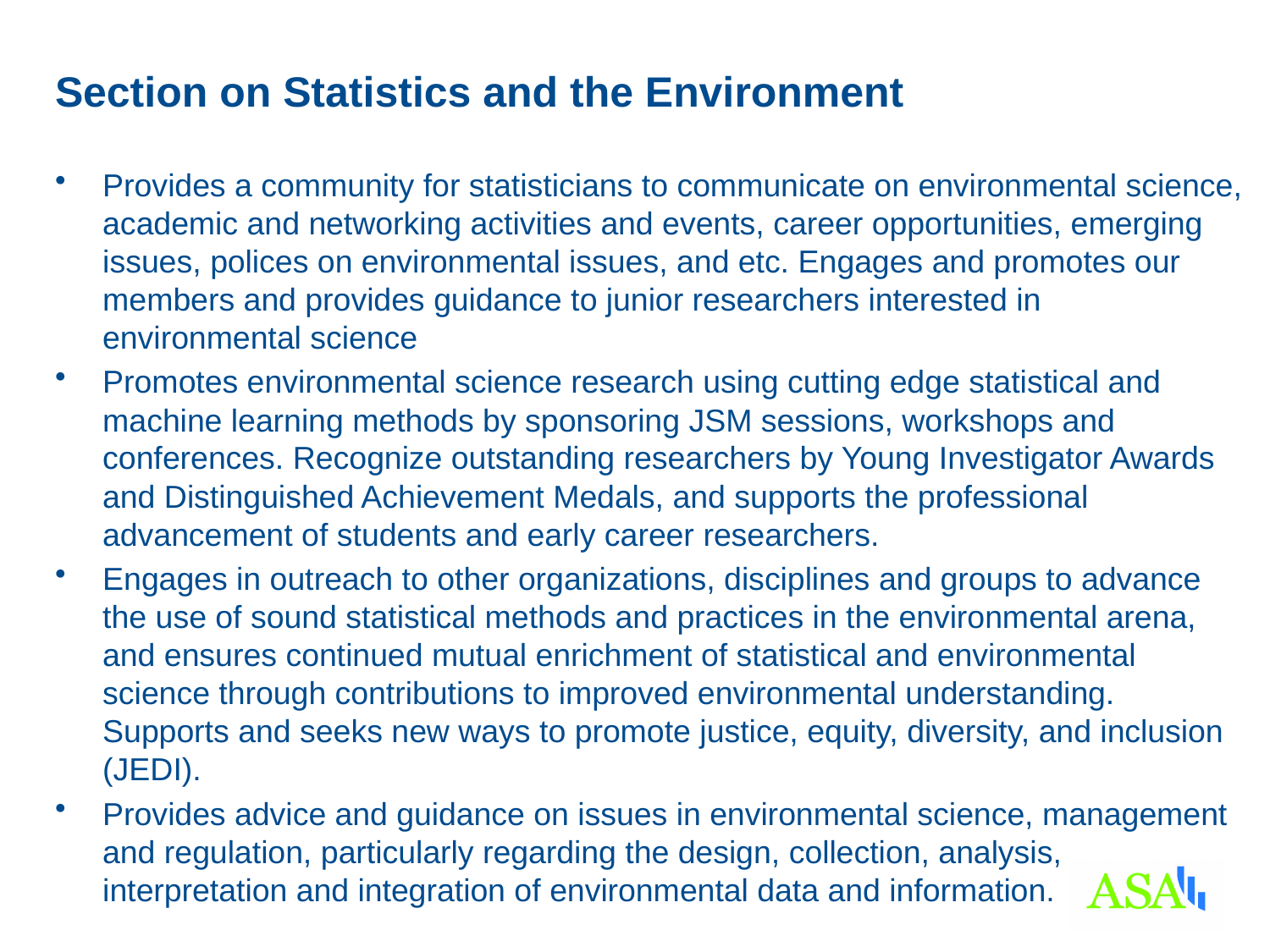

# Section on Statistics and the Environment
Provides a community for statisticians to communicate on environmental science, academic and networking activities and events, career opportunities, emerging issues, polices on environmental issues, and etc. Engages and promotes our members and provides guidance to junior researchers interested in environmental science
Promotes environmental science research using cutting edge statistical and machine learning methods by sponsoring JSM sessions, workshops and conferences. Recognize outstanding researchers by Young Investigator Awards and Distinguished Achievement Medals, and supports the professional advancement of students and early career researchers.
Engages in outreach to other organizations, disciplines and groups to advance the use of sound statistical methods and practices in the environmental arena, and ensures continued mutual enrichment of statistical and environmental science through contributions to improved environmental understanding. Supports and seeks new ways to promote justice, equity, diversity, and inclusion (JEDI).
Provides advice and guidance on issues in environmental science, management and regulation, particularly regarding the design, collection, analysis, interpretation and integration of environmental data and information.